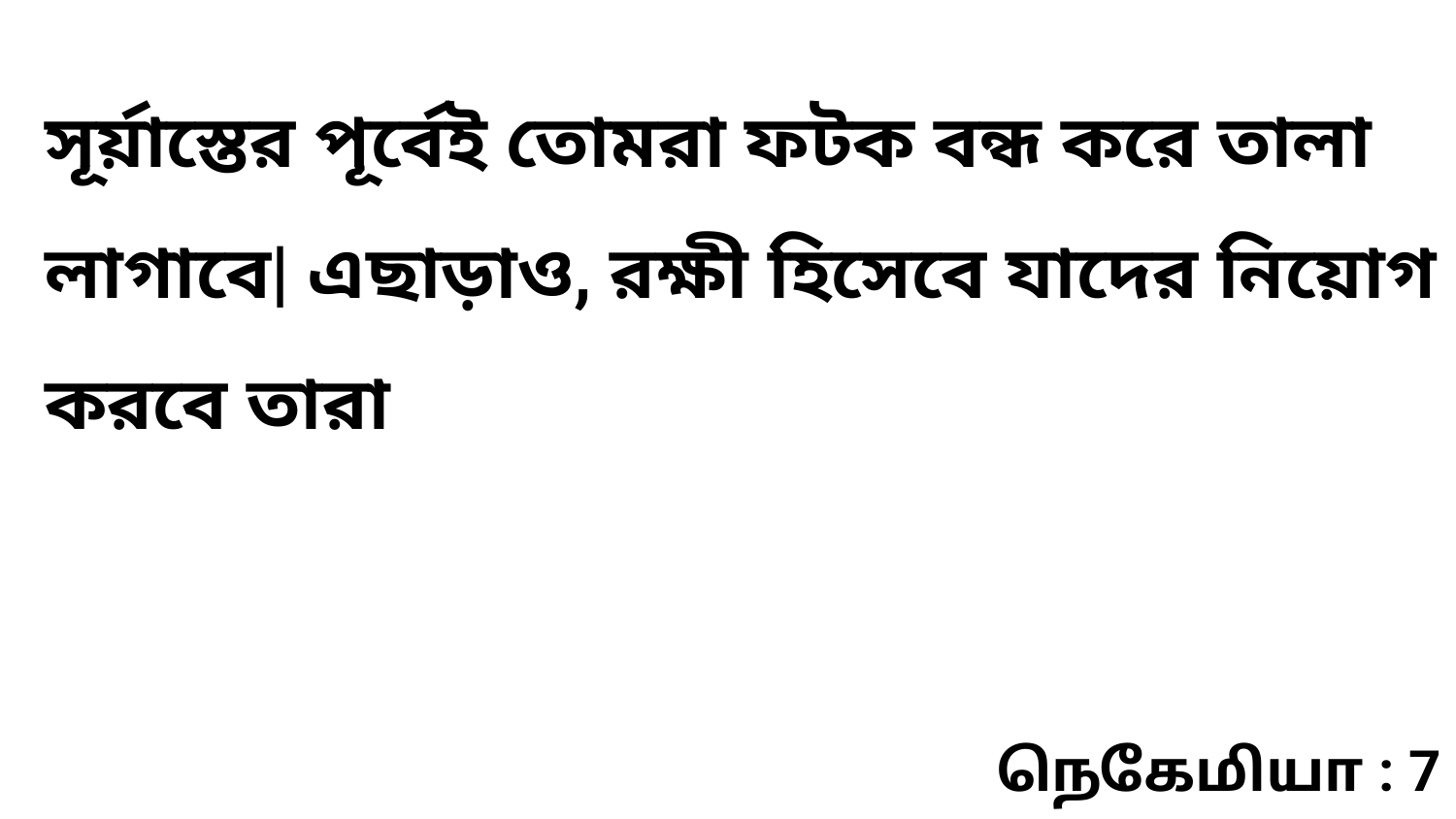

সূর্য়াস্তের পূর্বেই তোমরা ফটক বন্ধ করে তালা লাগাবে| এছাড়াও, রক্ষী হিসেবে যাদের নিয়োগ করবে তারা
நெகேமியா : 7